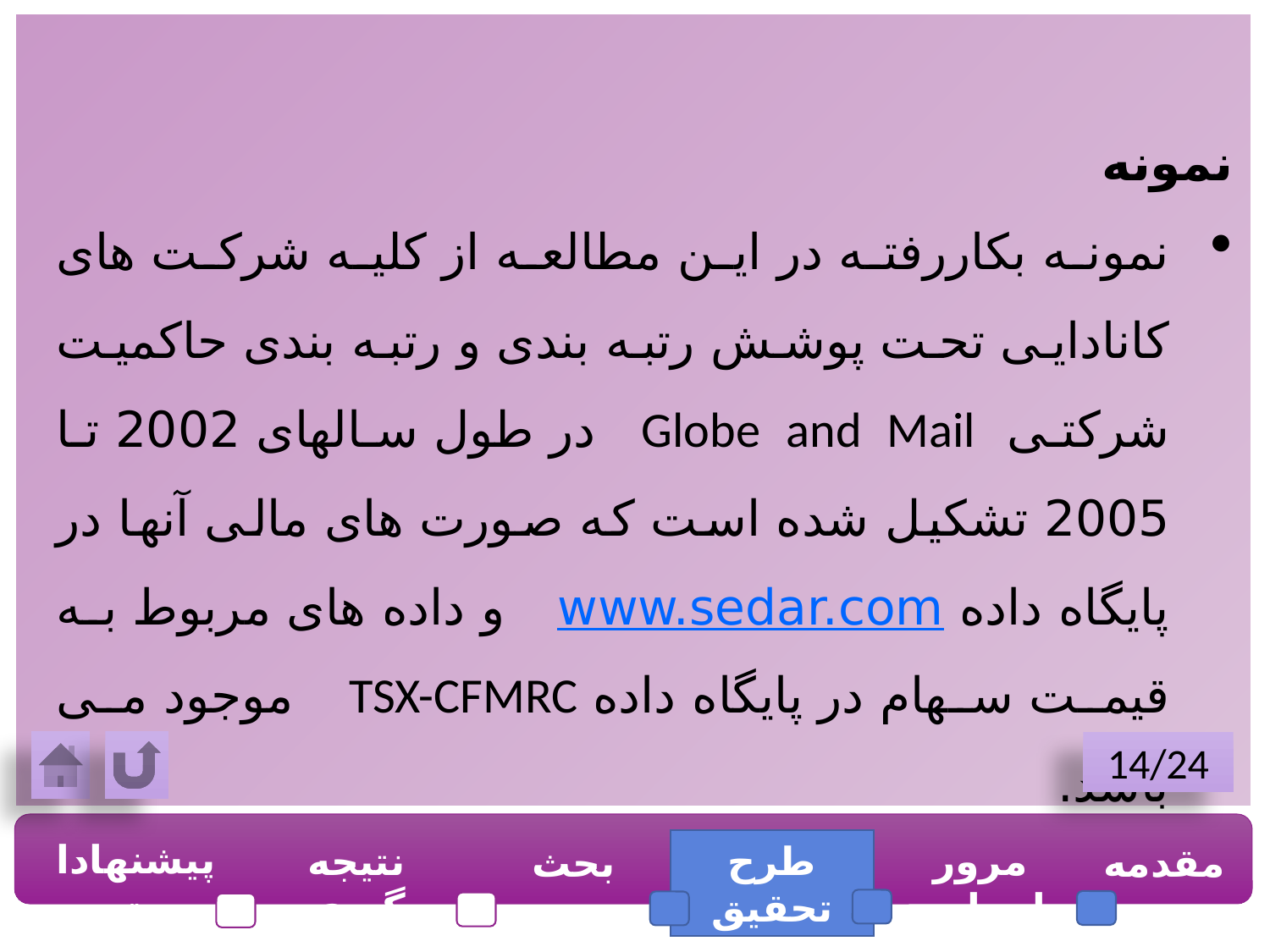

نمونه
نمونه بکاررفته در این مطالعه از کلیه شرکت های کانادایی تحت پوشش رتبه بندی و رتبه بندی حاکمیت شرکتی  Globe and Mail  در طول سالهای 2002 تا 2005 تشکیل شده است که صورت های مالی آنها در پایگاه داده www.sedar.com  و داده های مربوط به قیمت سهام در پایگاه داده TSX-CFMRC  موجود می باشد.

14/24

پیشنهادات
نتیجه گیری
طرح تحقیق
مرور ادبیات
مقدمه
بحث